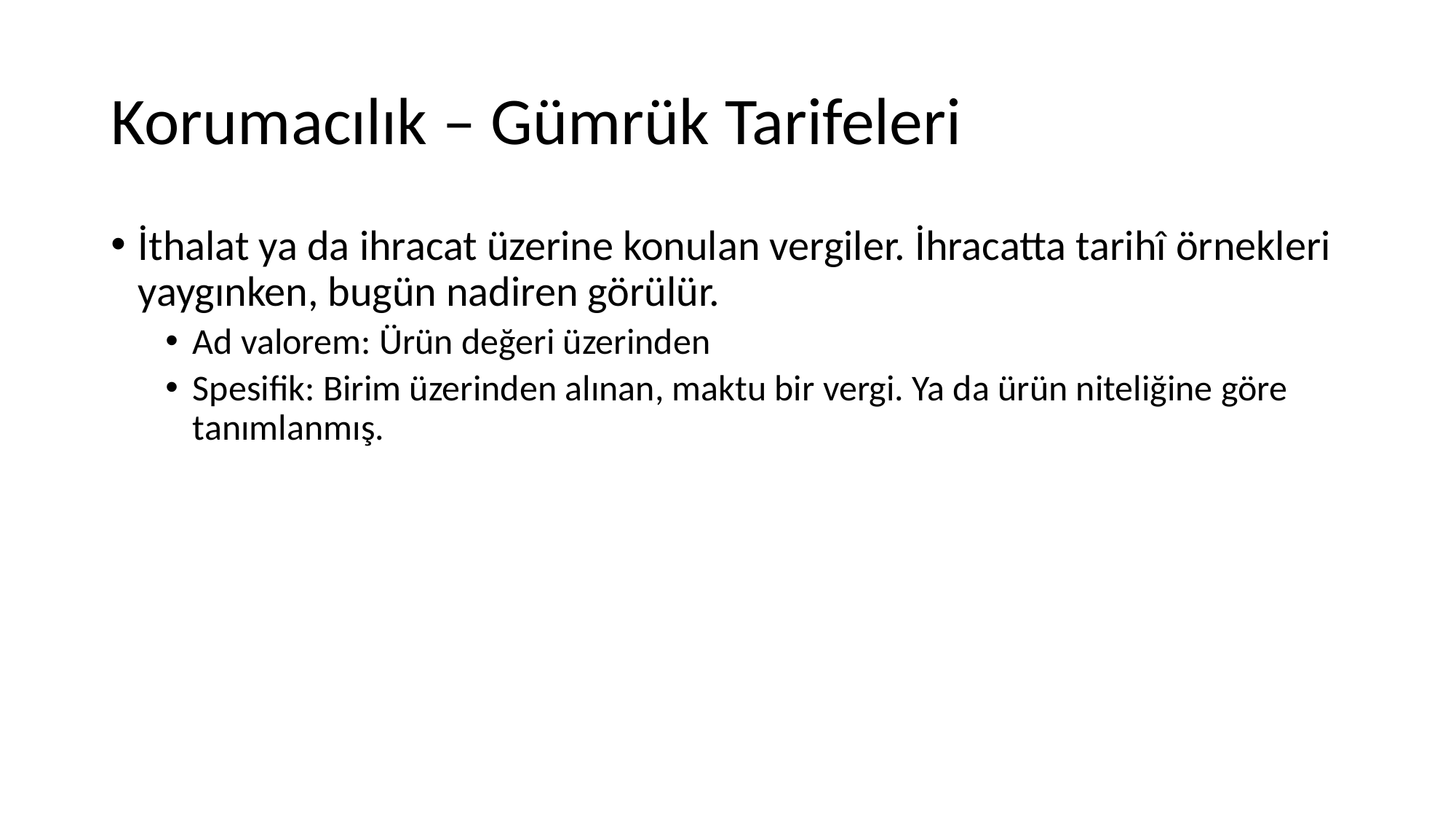

# Korumacılık – Gümrük Tarifeleri
İthalat ya da ihracat üzerine konulan vergiler. İhracatta tarihî örnekleri yaygınken, bugün nadiren görülür.
Ad valorem: Ürün değeri üzerinden
Spesifik: Birim üzerinden alınan, maktu bir vergi. Ya da ürün niteliğine göre tanımlanmış.